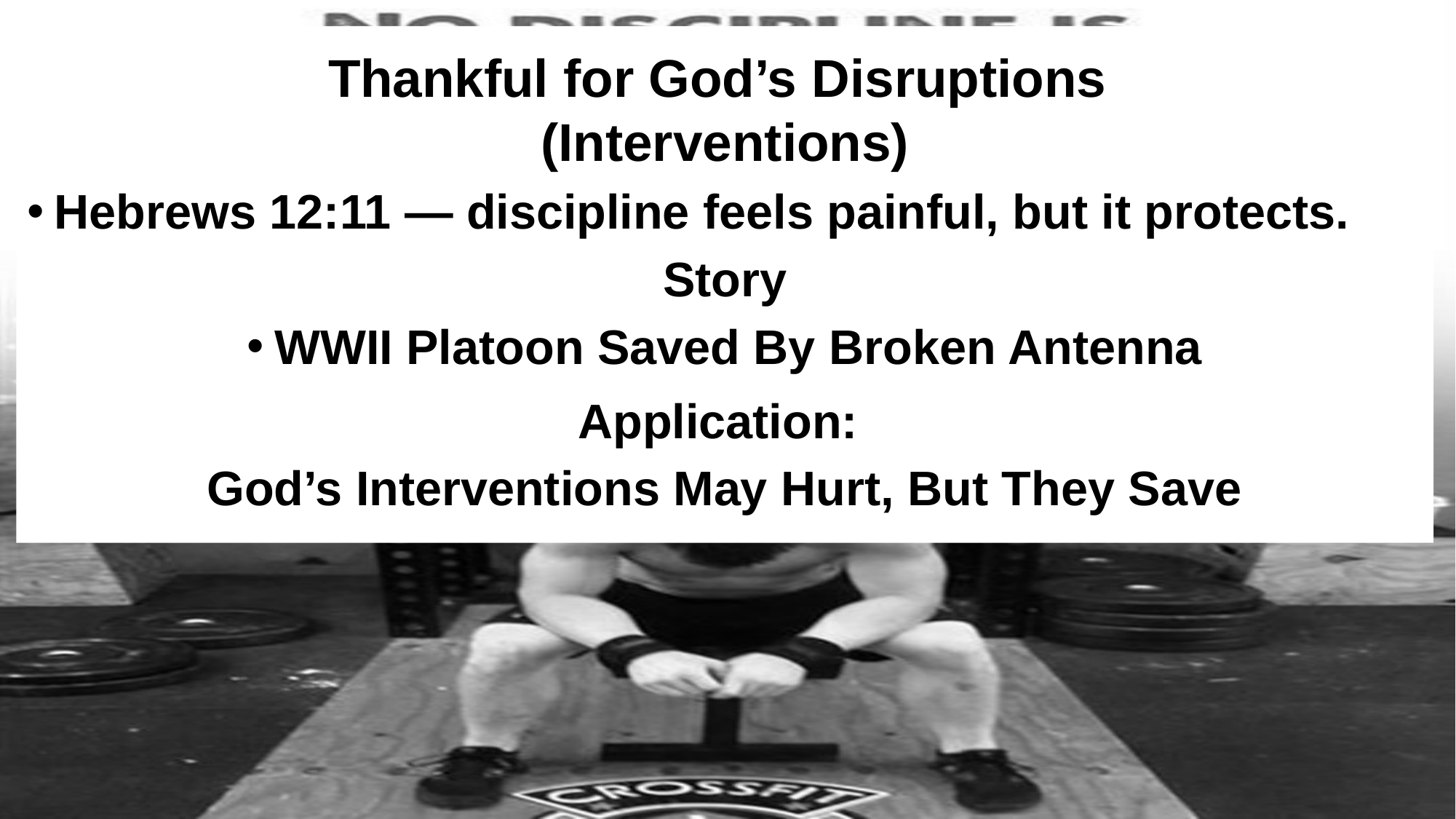

Thankful for God’s Disruptions
(Interventions)
Hebrews 12:11 — discipline feels painful, but it protects.
Story
WWII Platoon Saved By Broken Antenna
Application:
God’s Interventions May Hurt, But They Save